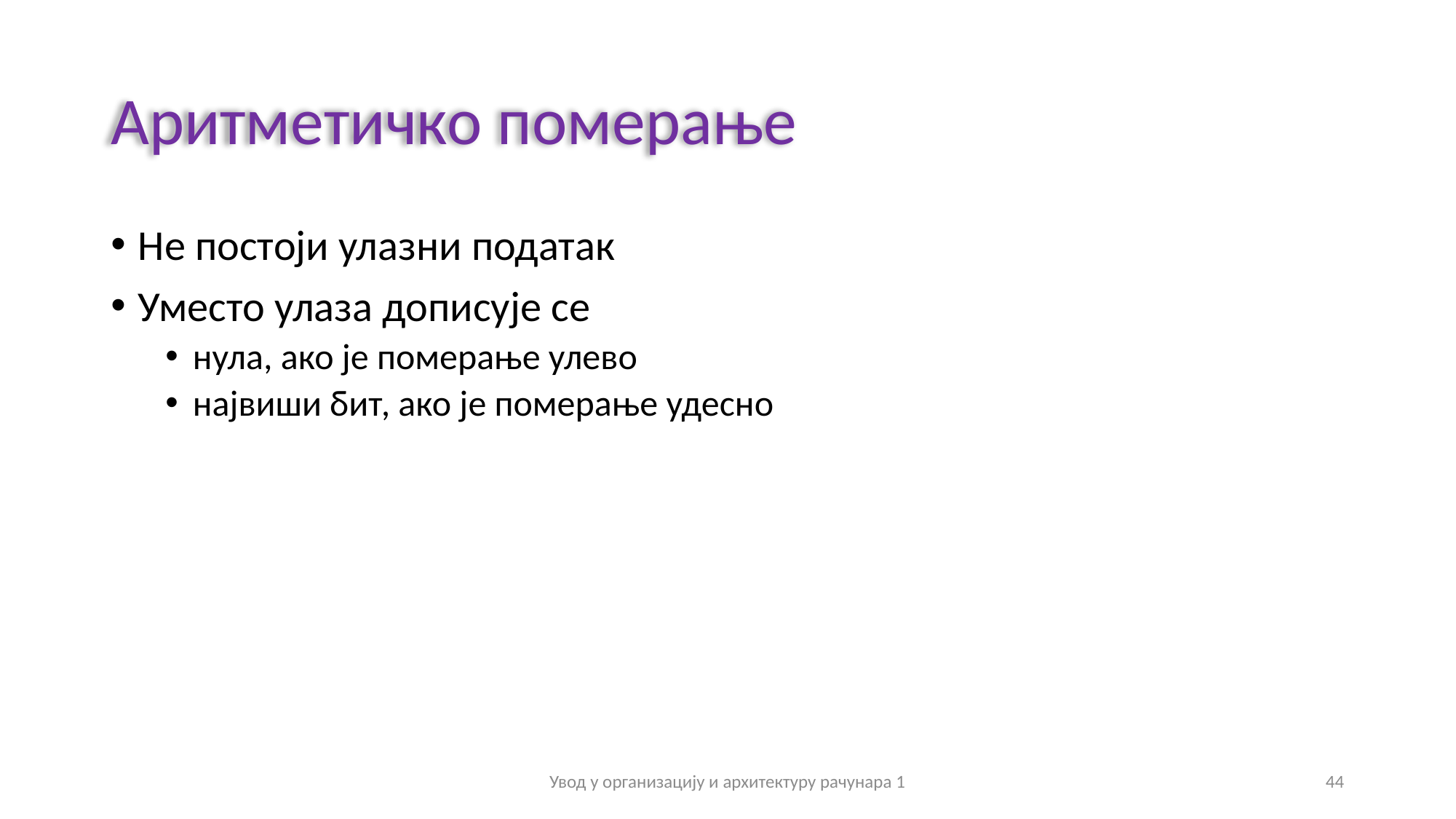

# Аритметичко померање
Не постоји улазни податак
Уместо улаза дописује се
нула, ако је померање улево
највиши бит, ако је померање удесно
Увод у организацију и архитектуру рачунара 1
44